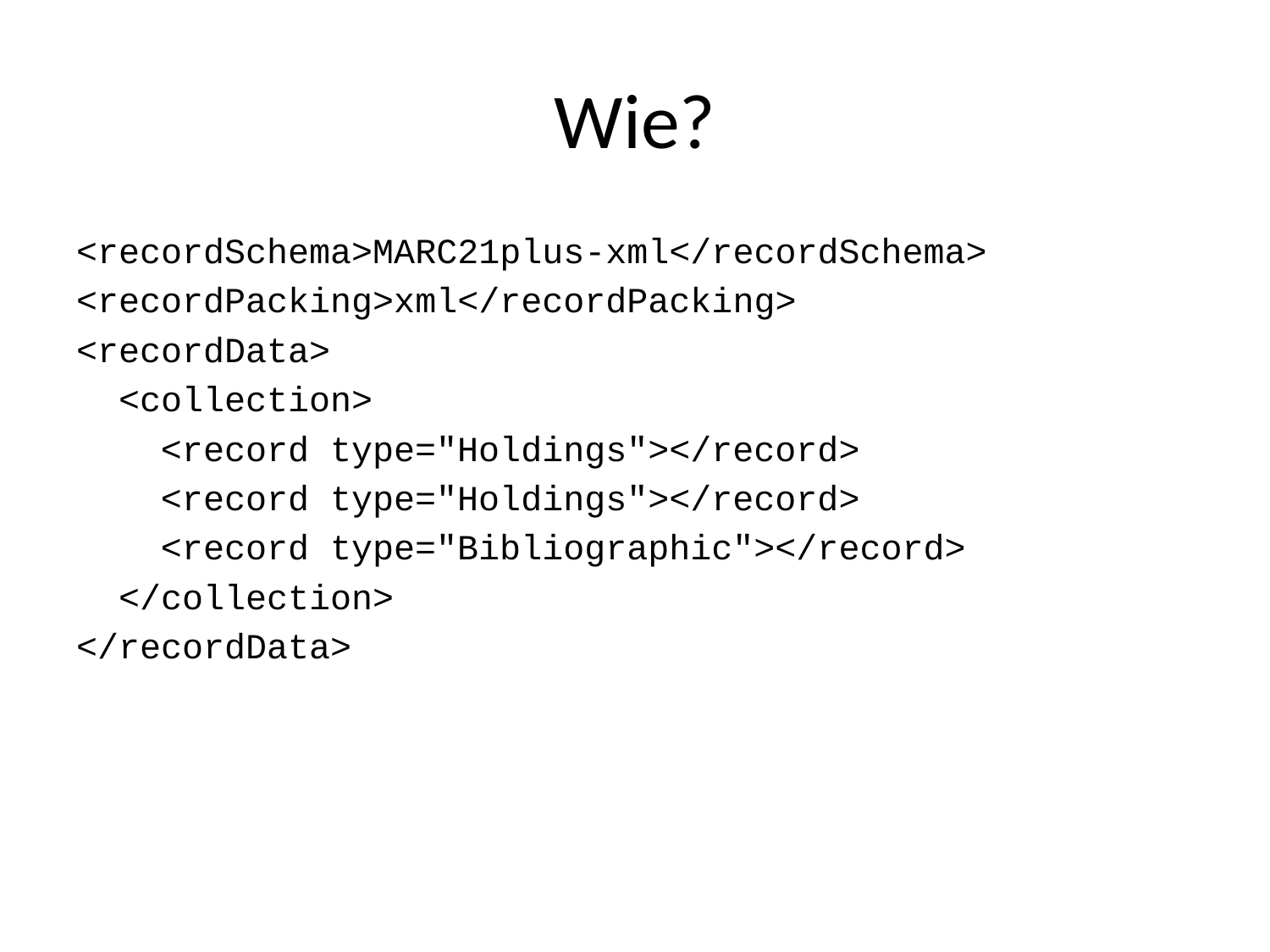

# Wie?
<recordSchema>MARC21plus-xml</recordSchema>
<recordPacking>xml</recordPacking>
<recordData>
  <collection>
    <record type="Holdings"></record>
    <record type="Holdings"></record>
    <record type="Bibliographic"></record>
  </collection>
</recordData>